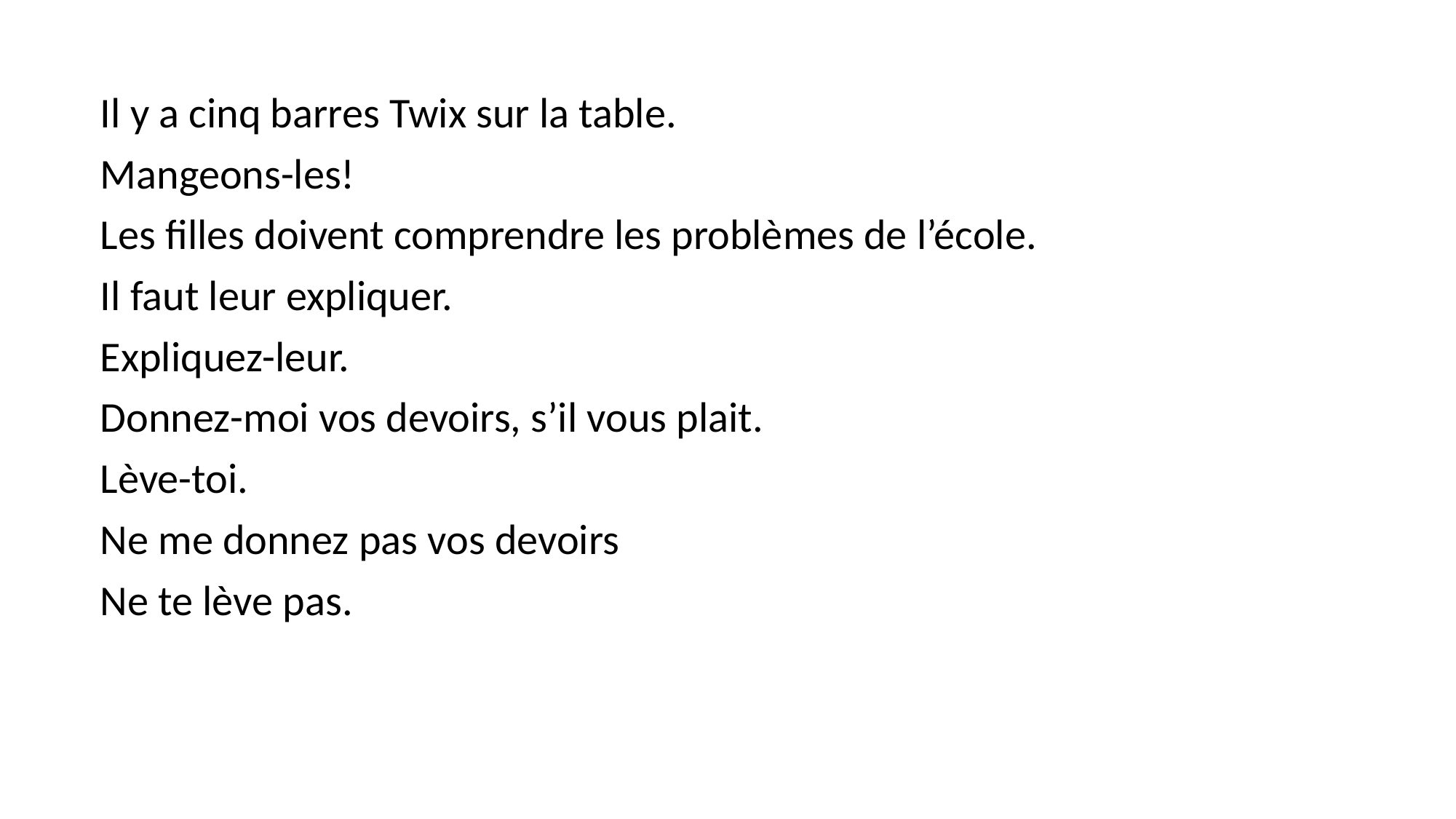

#
Il y a cinq barres Twix sur la table.
Mangeons-les!
Les filles doivent comprendre les problèmes de l’école.
Il faut leur expliquer.
Expliquez-leur.
Donnez-moi vos devoirs, s’il vous plait.
Lève-toi.
Ne me donnez pas vos devoirs
Ne te lève pas.